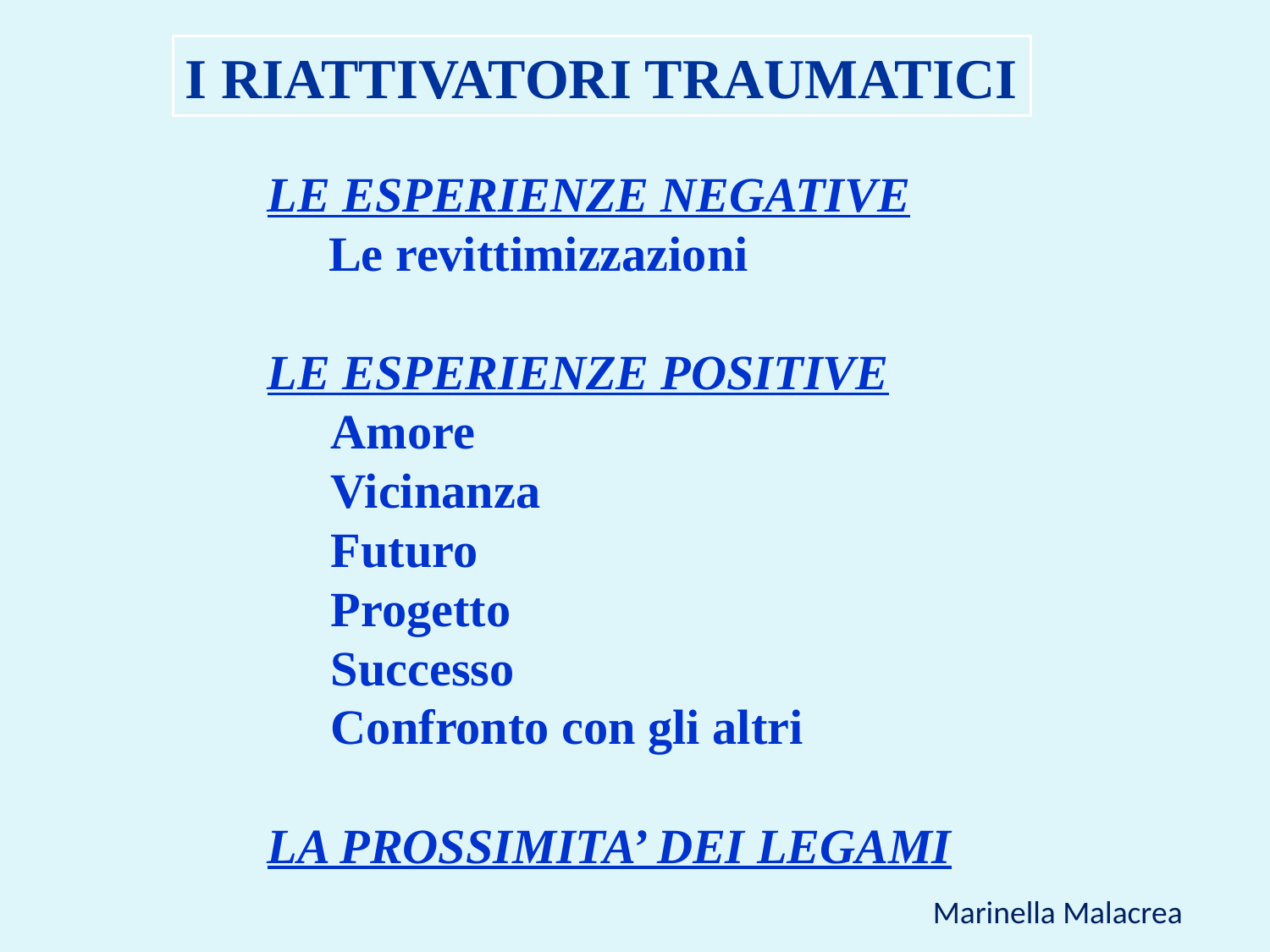

I RIATTIVATORI TRAUMATICI
LE ESPERIENZE NEGATIVE
     Le revittimizzazioni

LE ESPERIENZE POSITIVE
Amore
Vicinanza
Futuro
Progetto
Successo
Confronto con gli altri

LA PROSSIMITA’ DEI LEGAMI
Marinella Malacrea